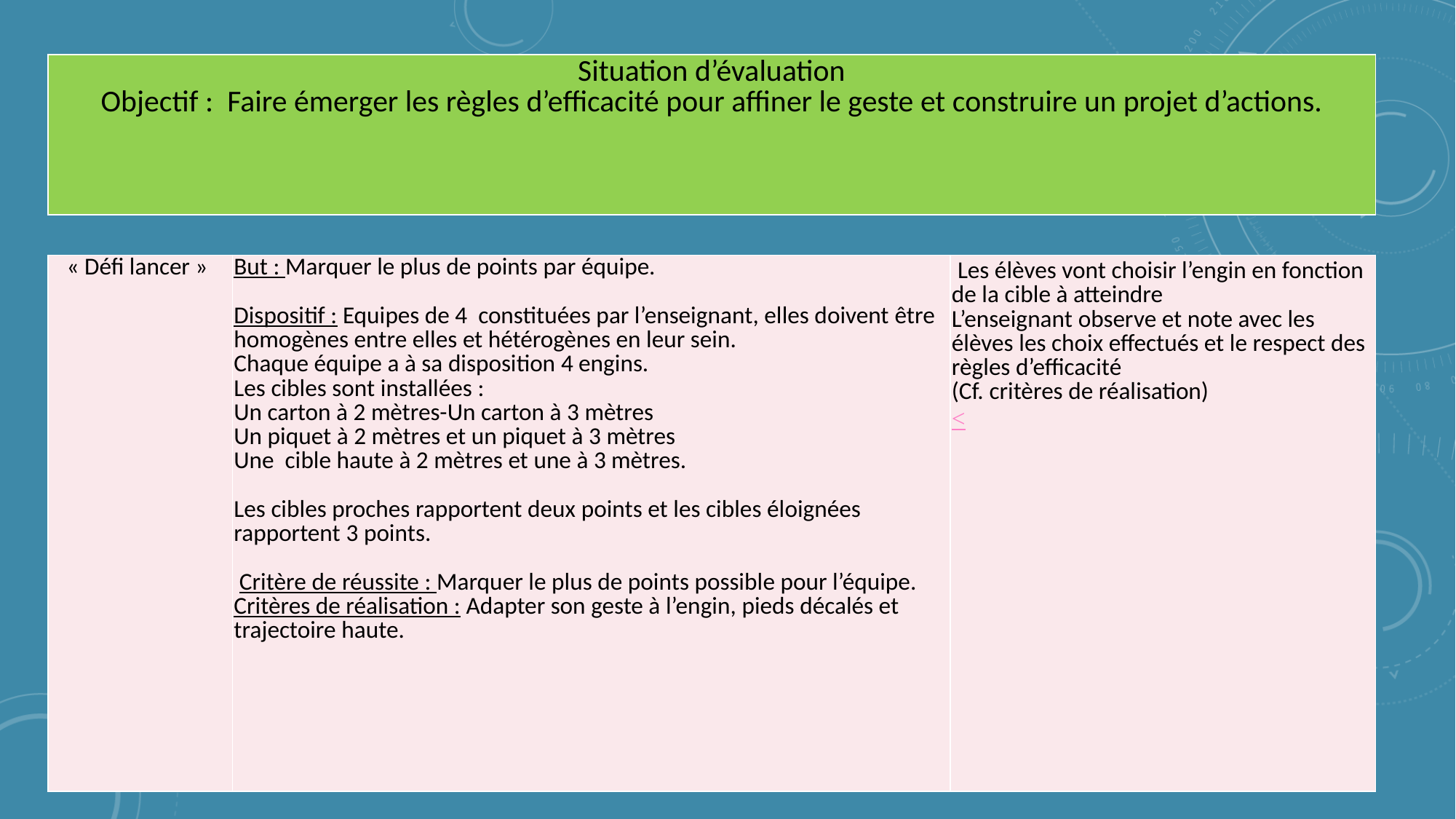

| Situation d’évaluation Objectif :  Faire émerger les règles d’efficacité pour affiner le geste et construire un projet d’actions. |
| --- |
| « Défi lancer » | But : Marquer le plus de points par équipe. Dispositif : Equipes de 4 constituées par l’enseignant, elles doivent être homogènes entre elles et hétérogènes en leur sein. Chaque équipe a à sa disposition 4 engins. Les cibles sont installées : Un carton à 2 mètres-Un carton à 3 mètres Un piquet à 2 mètres et un piquet à 3 mètres Une cible haute à 2 mètres et une à 3 mètres. Les cibles proches rapportent deux points et les cibles éloignées rapportent 3 points. Critère de réussite : Marquer le plus de points possible pour l’équipe. Critères de réalisation : Adapter son geste à l’engin, pieds décalés et trajectoire haute. | Les élèves vont choisir l’engin en fonction de la cible à atteindre L’enseignant observe et note avec les élèves les choix effectués et le respect des règles d’efficacité (Cf. critères de réalisation) < |
| --- | --- | --- |